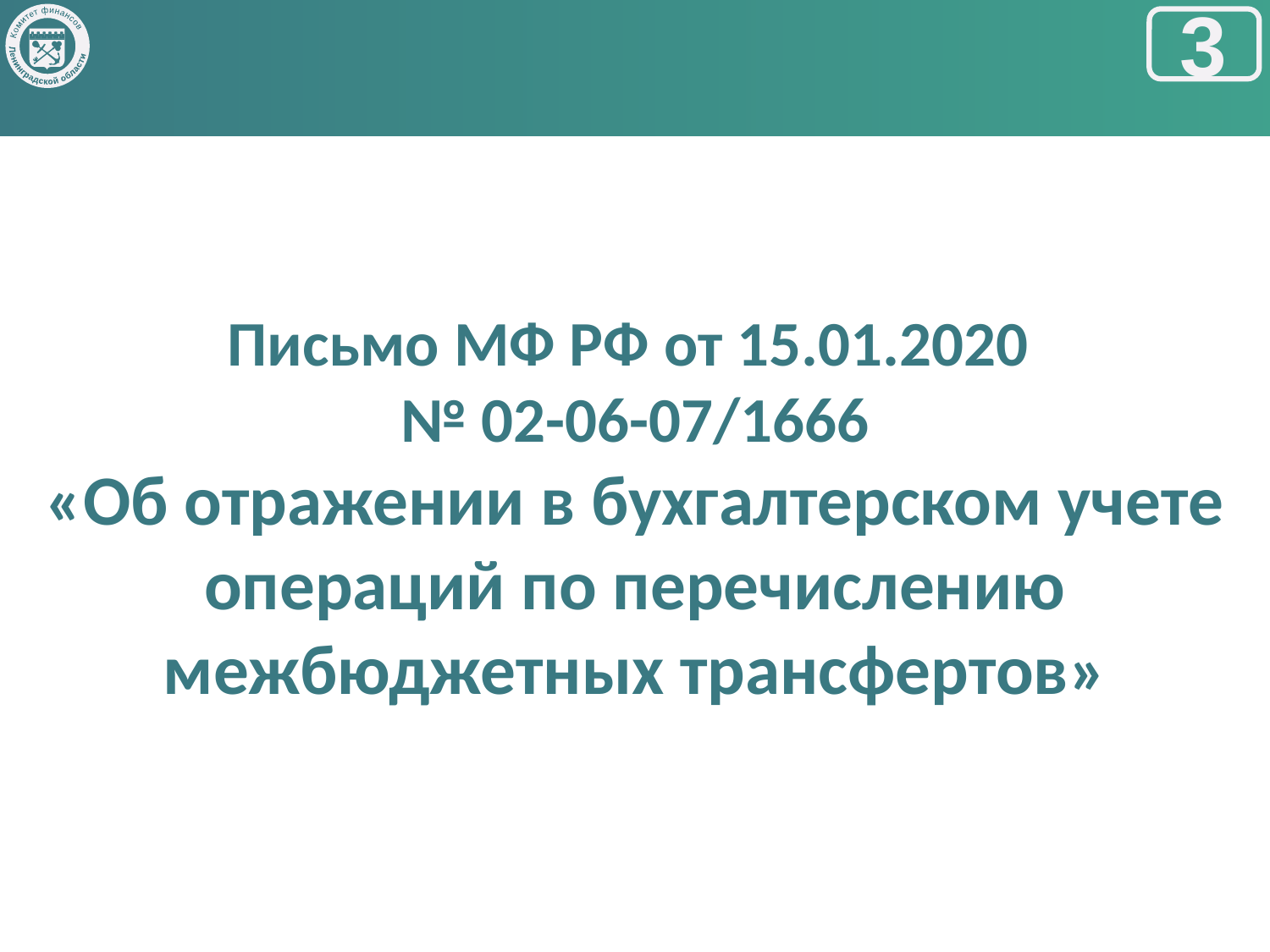

Комитет финансов
Ленинградской области

3

Письмо МФ РФ от 15.01.2020
№ 02-06-07/1666
«Об отражении в бухгалтерском учете операций по перечислению межбюджетных трансфертов»